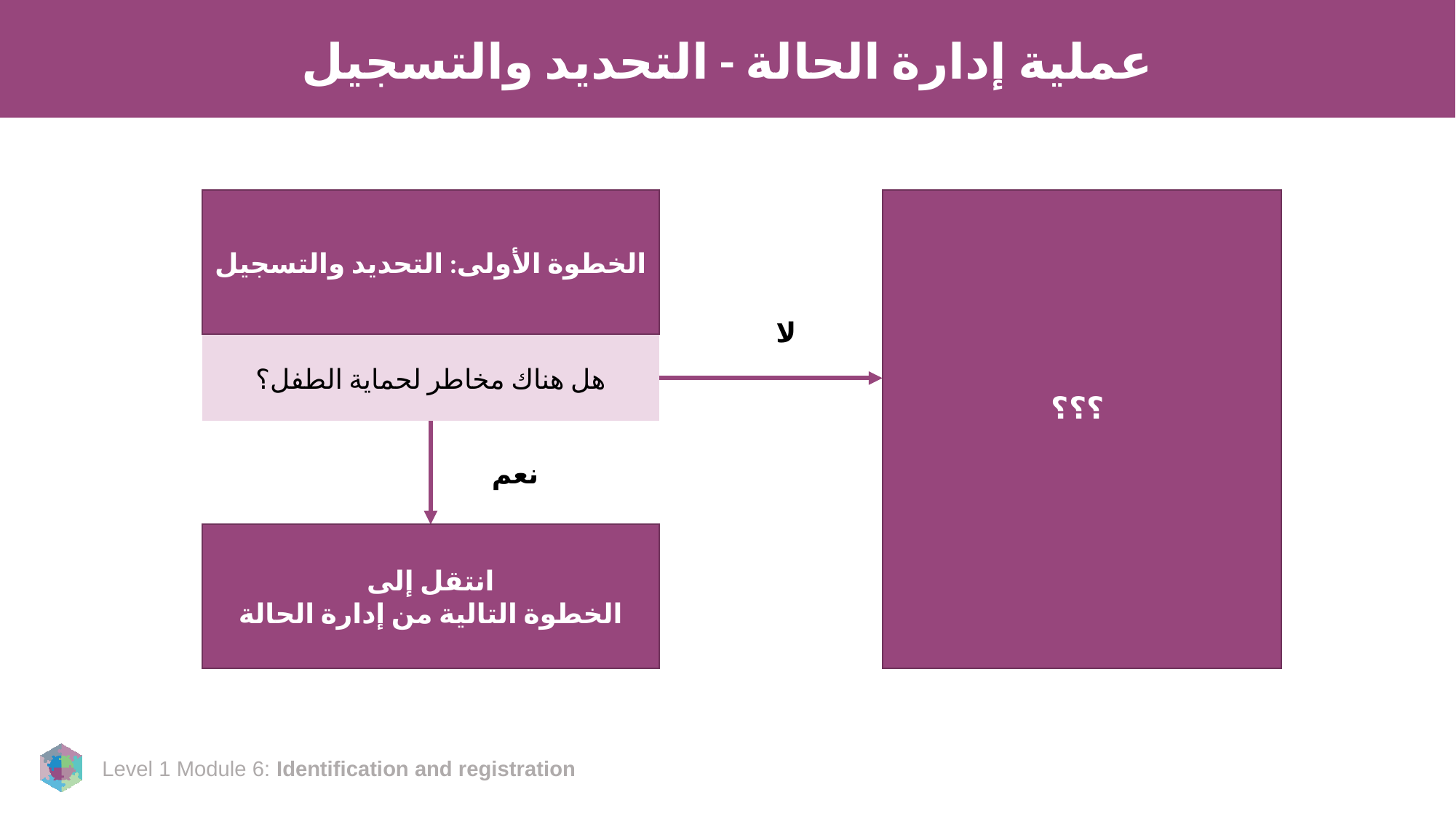

# عملية إدارة الحالة - التحديد والتسجيل
؟؟؟

الخطوة الأولى: التحديد والتسجيل
لا
هل هناك مخاطر لحماية الطفل؟
نعم
انتقل إلى
الخطوة التالية من إدارة الحالة